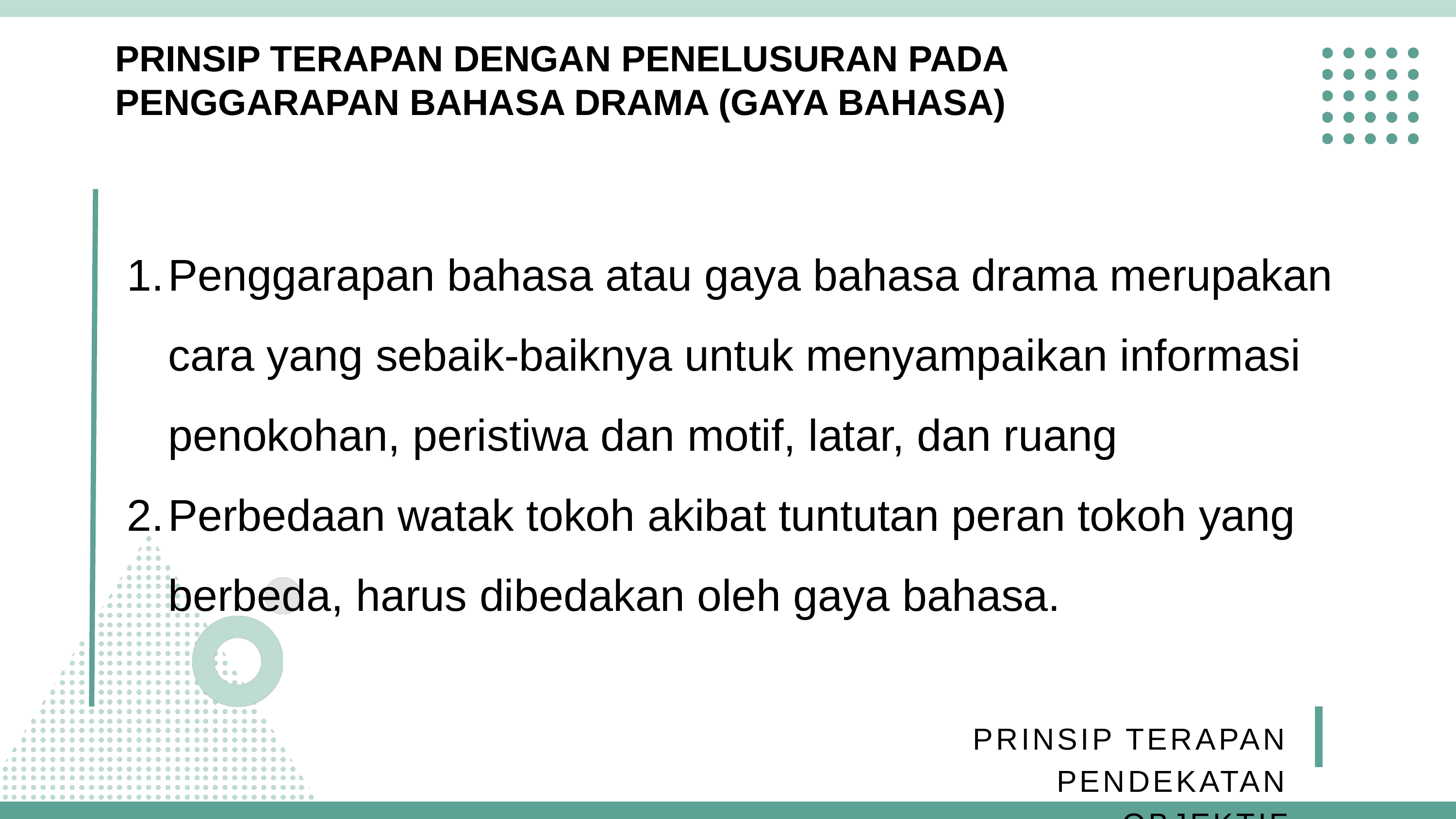

PRINSIP TERAPAN DENGAN PENELUSURAN PADA PENGGARAPAN BAHASA DRAMA (GAYA BAHASA)

Penggarapan bahasa atau gaya bahasa drama merupakan cara yang sebaik-baiknya untuk menyampaikan informasi penokohan, peristiwa dan motif, latar, dan ruang
Perbedaan watak tokoh akibat tuntutan peran tokoh yang berbeda, harus dibedakan oleh gaya bahasa.

PRINSIP TERAPAN PENDEKATAN OBJEKTIF